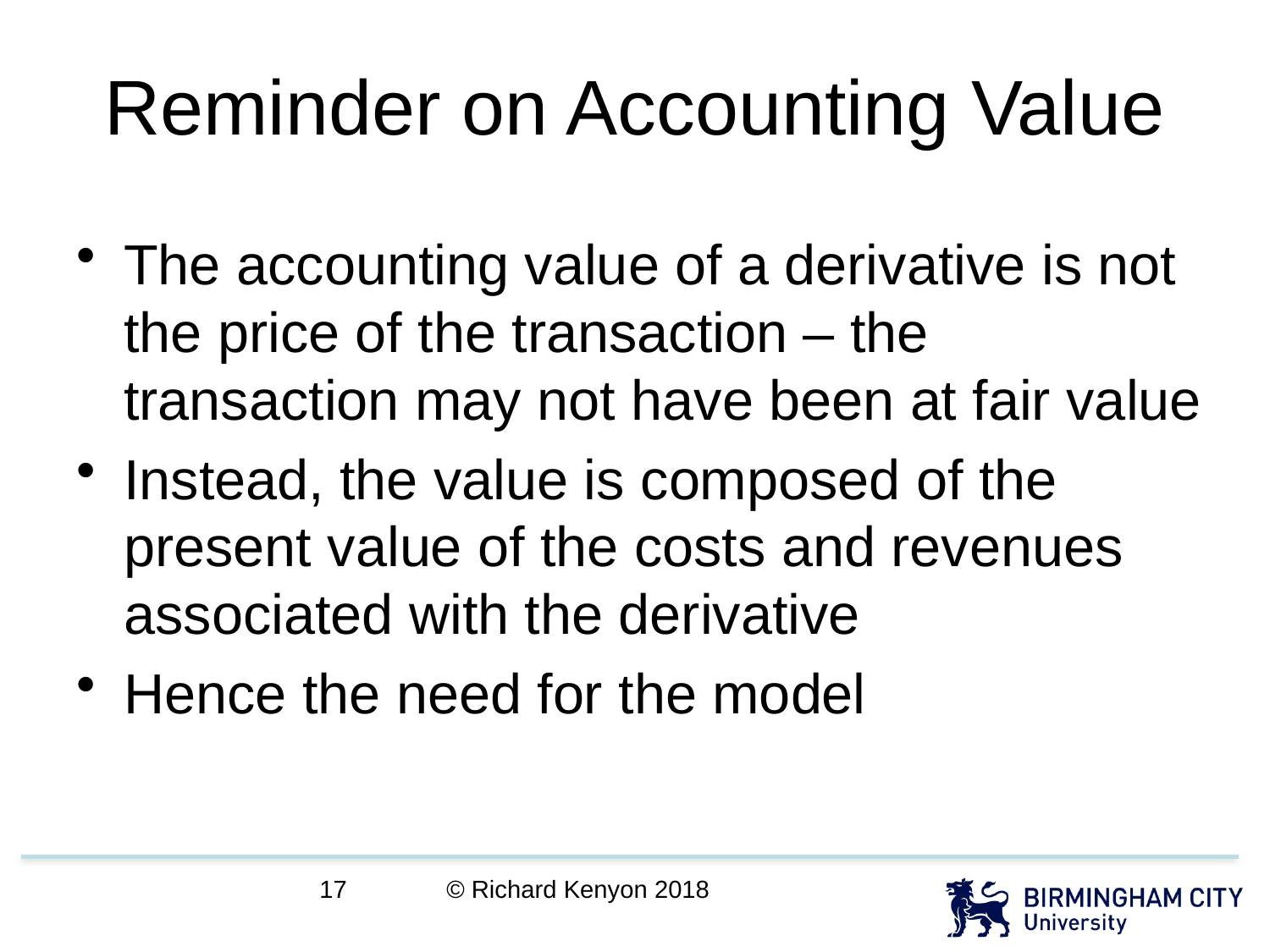

# Reminder on Accounting Value
The accounting value of a derivative is not the price of the transaction – the transaction may not have been at fair value
Instead, the value is composed of the present value of the costs and revenues associated with the derivative
Hence the need for the model
© Richard Kenyon 2018
17